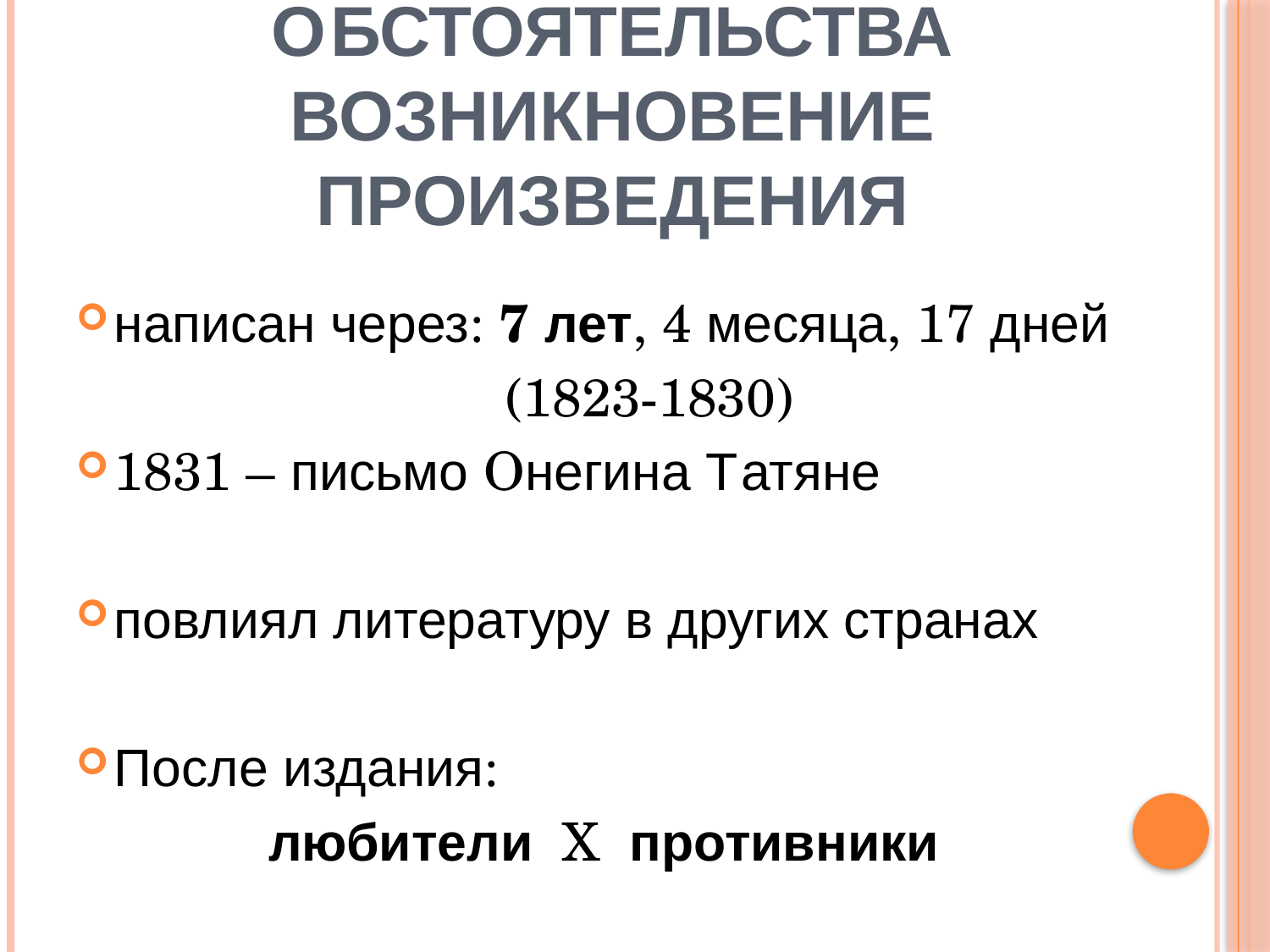

# Oбстоятельства возникновение произведения

написан через: 7 лет, 4 месяца, 17 дней
                             (1823-1830)
1831 – письмо Oнегина Tатяне

повлиял литературу в других странах

После издания:
             любители  X  противники